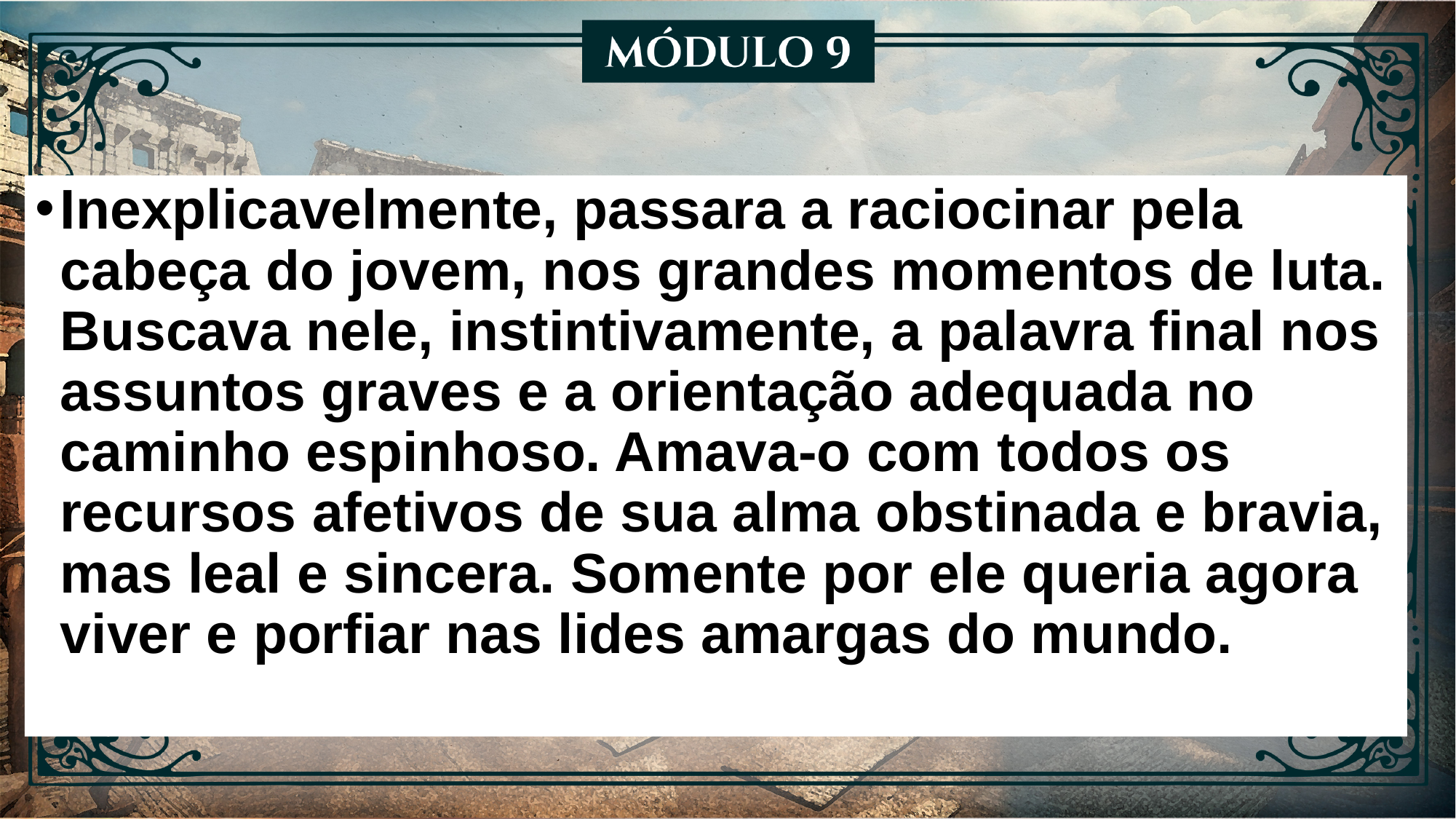

Inexplicavelmente, passara a raciocinar pela cabeça do jovem, nos grandes momentos de luta. Buscava nele, instintivamente, a palavra final nos assuntos graves e a orientação adequada no caminho espinhoso. Amava-o com todos os recursos afetivos de sua alma obstinada e bravia, mas leal e sincera. Somente por ele queria agora viver e porfiar nas lides amargas do mundo.